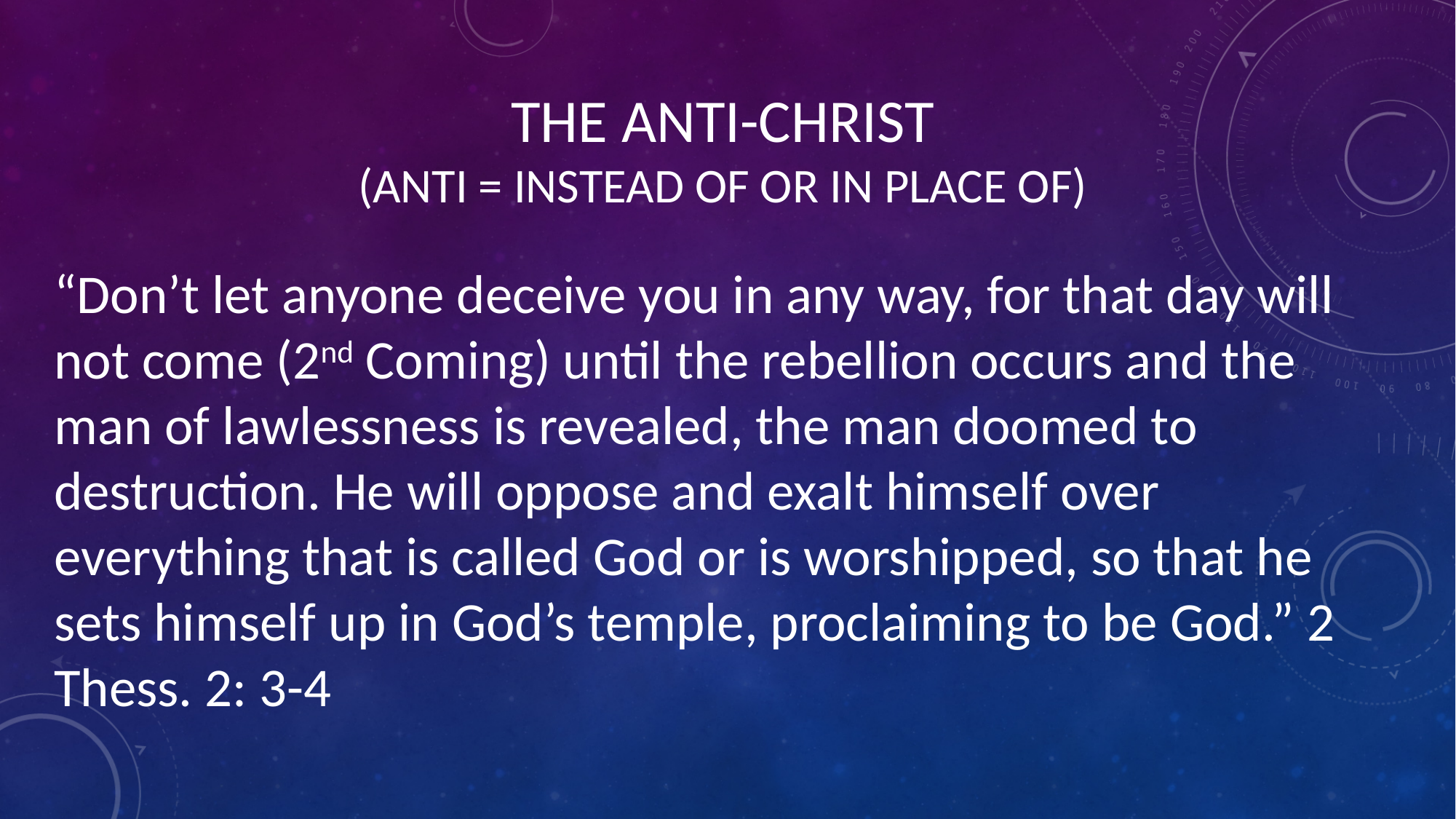

# The Anti-Christ (anti = instead of or in place of)
“Don’t let anyone deceive you in any way, for that day will not come (2nd Coming) until the rebellion occurs and the man of lawlessness is revealed, the man doomed to destruction. He will oppose and exalt himself over everything that is called God or is worshipped, so that he sets himself up in God’s temple, proclaiming to be God.” 2 Thess. 2: 3-4